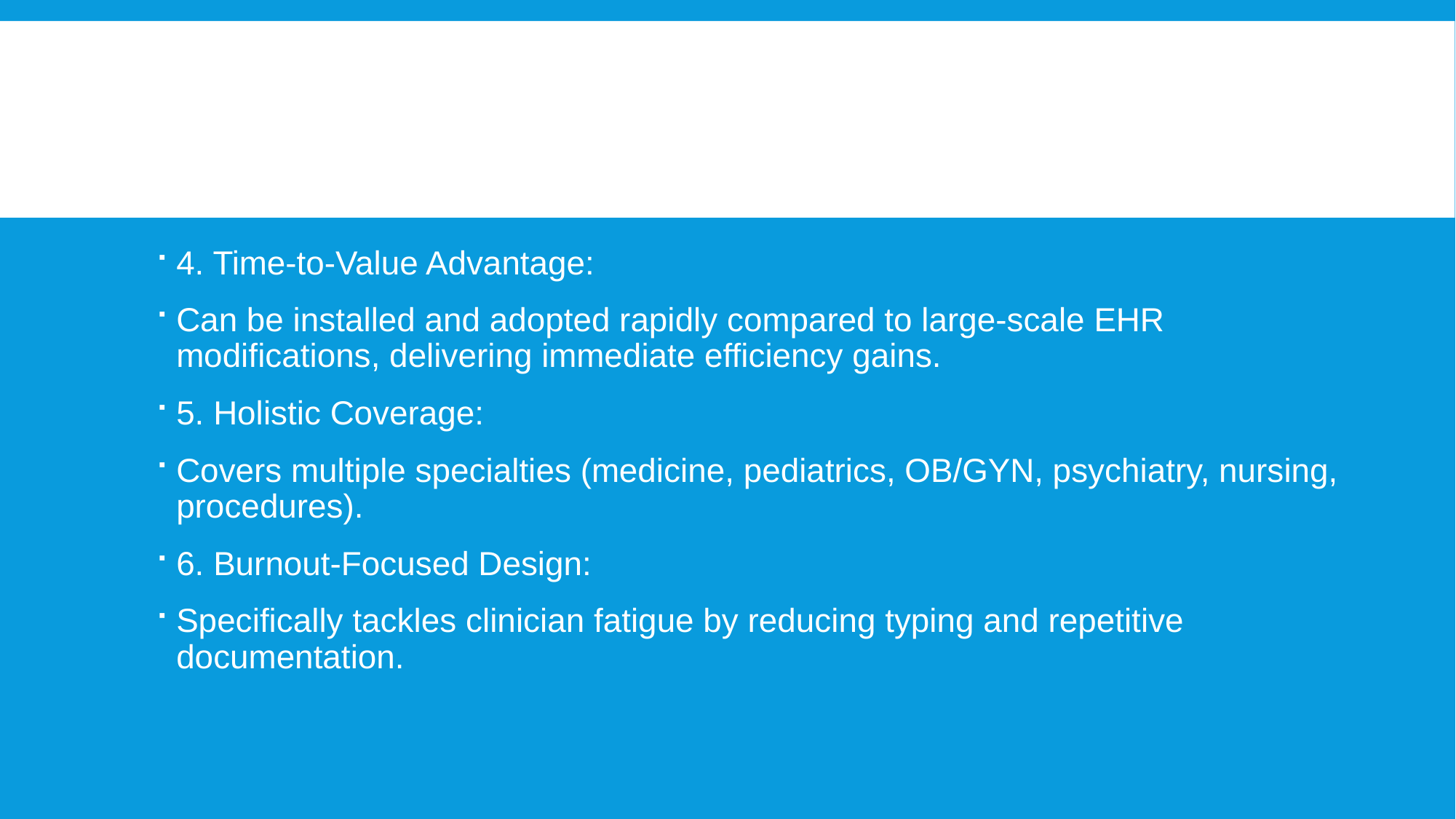

#
4. Time-to-Value Advantage:
Can be installed and adopted rapidly compared to large-scale EHR modifications, delivering immediate efficiency gains.
5. Holistic Coverage:
Covers multiple specialties (medicine, pediatrics, OB/GYN, psychiatry, nursing, procedures).
6. Burnout-Focused Design:
Specifically tackles clinician fatigue by reducing typing and repetitive documentation.